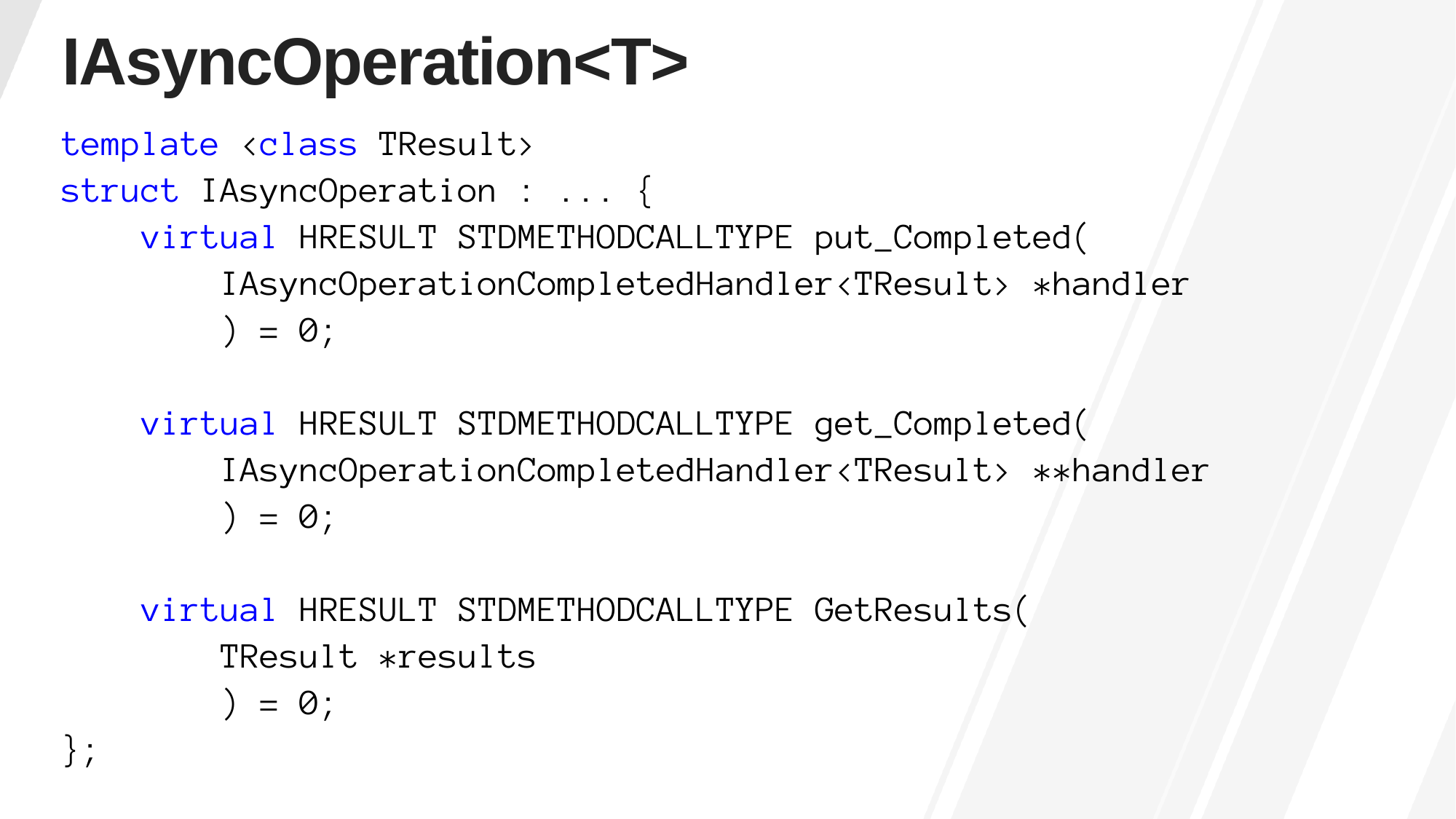

# IAsyncOperation<T>
template <class TResult>
struct IAsyncOperation : ... {
    virtual HRESULT STDMETHODCALLTYPE put_Completed(
        IAsyncOperationCompletedHandler<TResult> *handler
        ) = 0;

    virtual HRESULT STDMETHODCALLTYPE get_Completed(
        IAsyncOperationCompletedHandler<TResult> **handler
        ) = 0;

    virtual HRESULT STDMETHODCALLTYPE GetResults(
        TResult *results
        ) = 0;
};